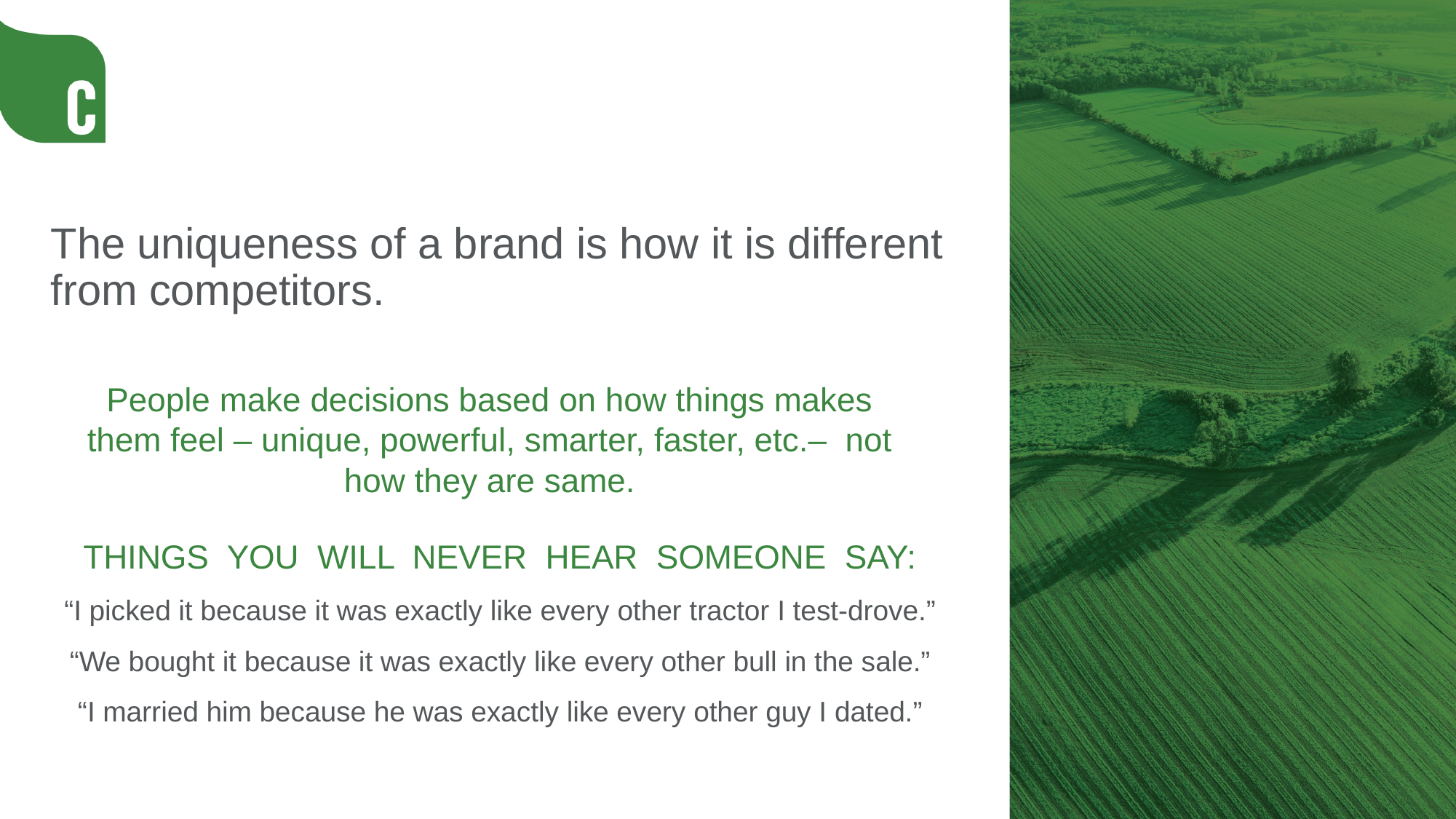

The uniqueness of a brand is how it is different from competitors.
People make decisions based on how things makes them feel – unique, powerful, smarter, faster, etc.–  not how they are same.
THINGS  YOU  WILL  NEVER  HEAR  SOMEONE  SAY:
“I picked it because it was exactly like every other tractor I test-drove.”
“We bought it because it was exactly like every other bull in the sale.”
“I married him because he was exactly like every other guy I dated.”